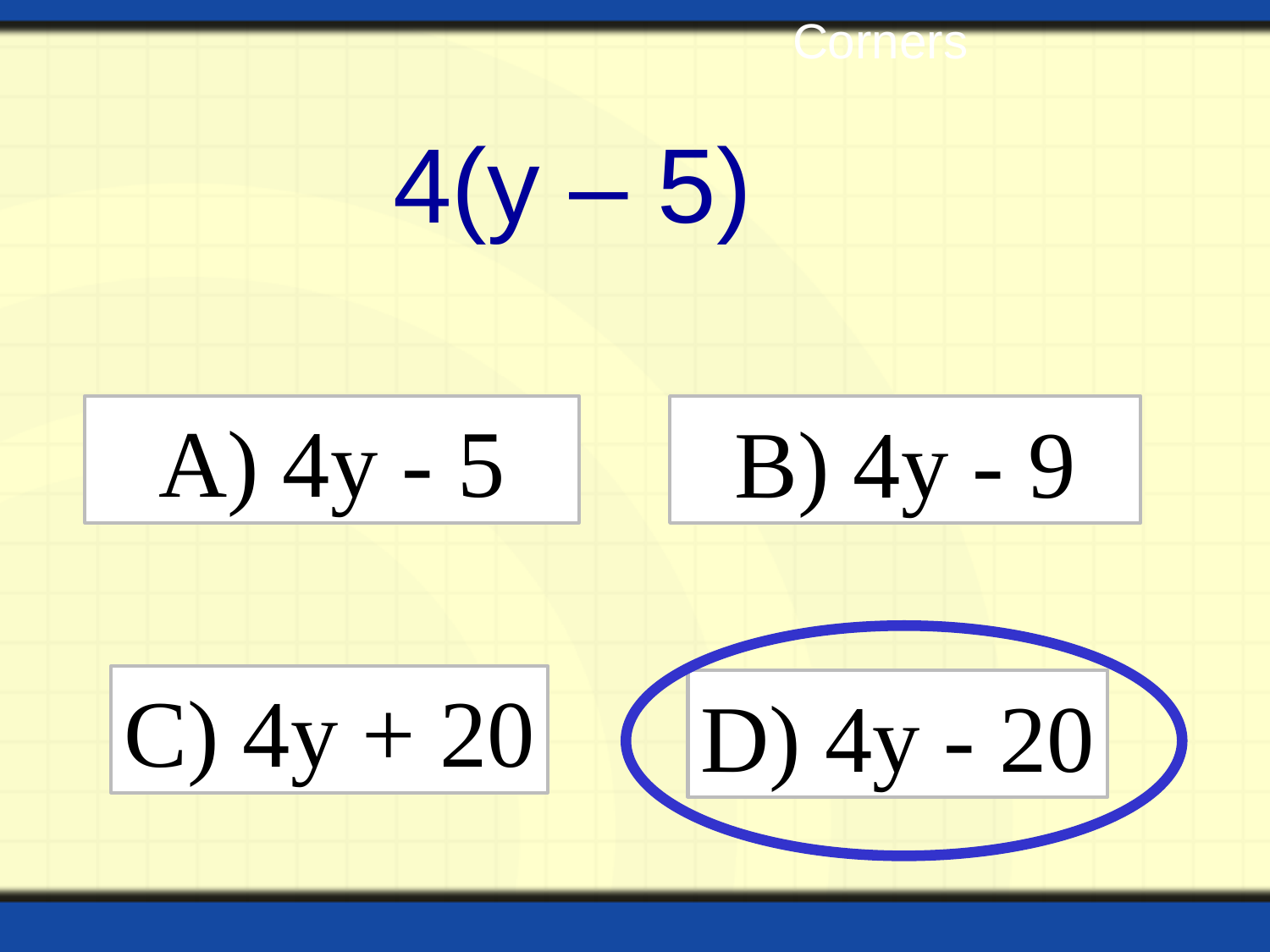

Corners
4(y – 5)
A) 4y - 5
B) 4y - 9

C) 4y + 20
D) 4y - 20